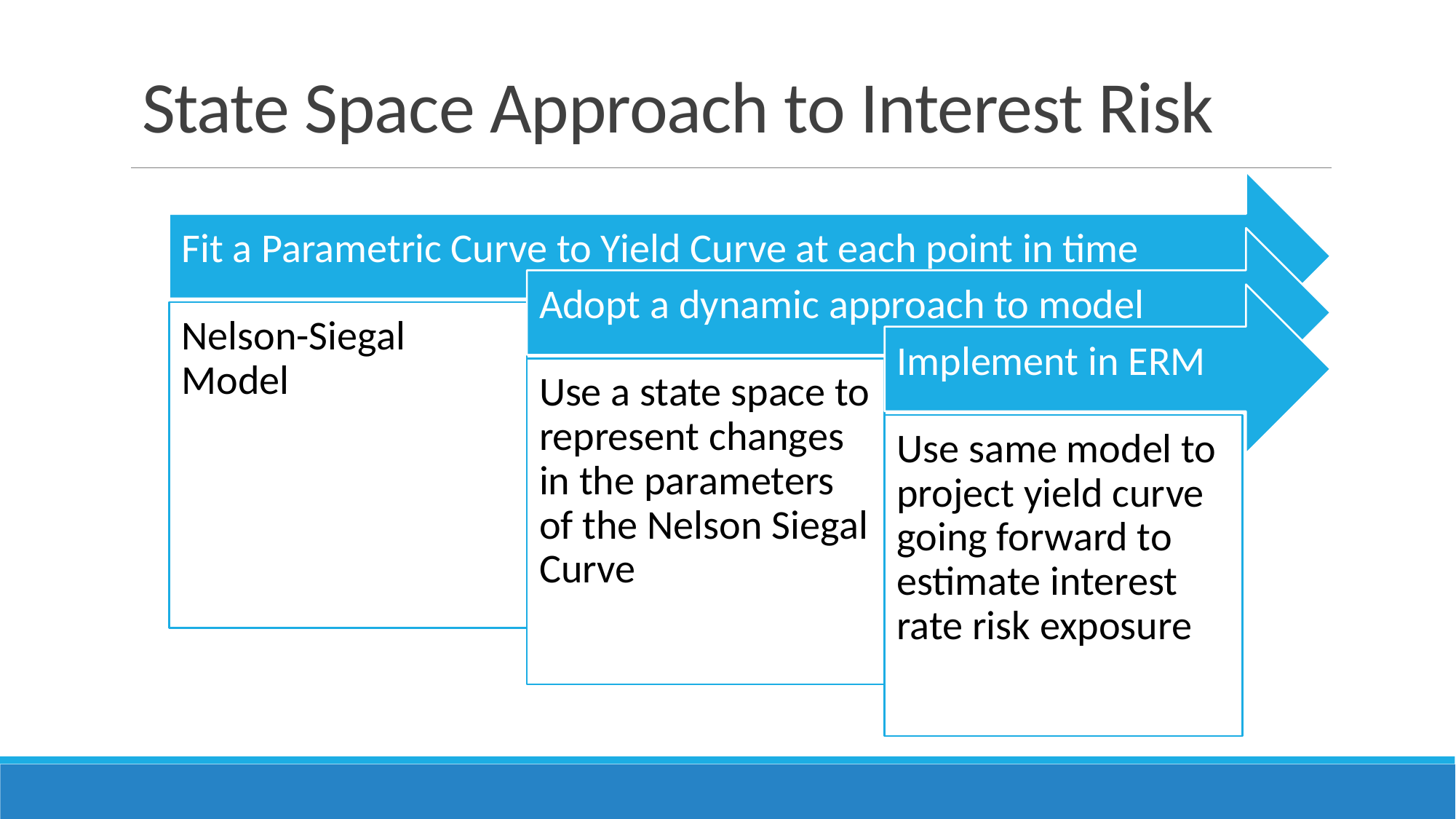

# State Space Approach to Interest Risk
Fit a Parametric Curve to Yield Curve at each point in time
Nelson-Siegal Model
Adopt a dynamic approach to model
Use a state space to represent changes in the parameters of the Nelson Siegal Curve
Implement in ERM
Use same model to project yield curve going forward to estimate interest rate risk exposure